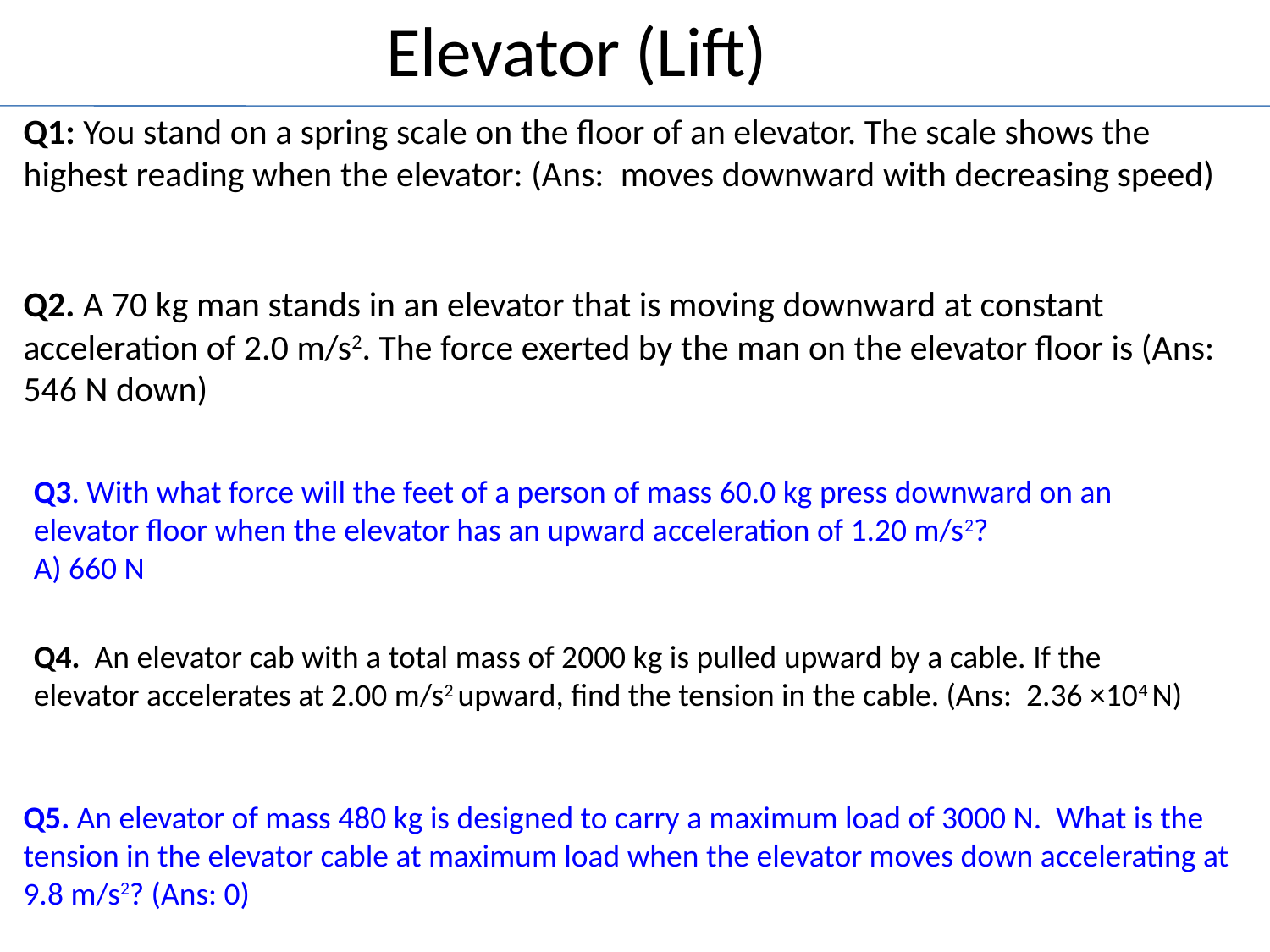

Elevator (Lift)
Q1: You stand on a spring scale on the floor of an elevator. The scale shows the highest reading when the elevator: (Ans:  moves downward with decreasing speed)
Q2. A 70 kg man stands in an elevator that is moving downward at constant acceleration of 2.0 m/s2. The force exerted by the man on the elevator floor is (Ans: 546 N down)
Q3. With what force will the feet of a person of mass 60.0 kg press downward on an elevator floor when the elevator has an upward acceleration of 1.20 m/s2?
A) 660 N
Q4.  An elevator cab with a total mass of 2000 kg is pulled upward by a cable. If the elevator accelerates at 2.00 m/s2 upward, find the tension in the cable. (Ans:  2.36 ×104 N)
Q5. An elevator of mass 480 kg is designed to carry a maximum load of 3000 N.  What is the tension in the elevator cable at maximum load when the elevator moves down accelerating at 9.8 m/s2? (Ans: 0)